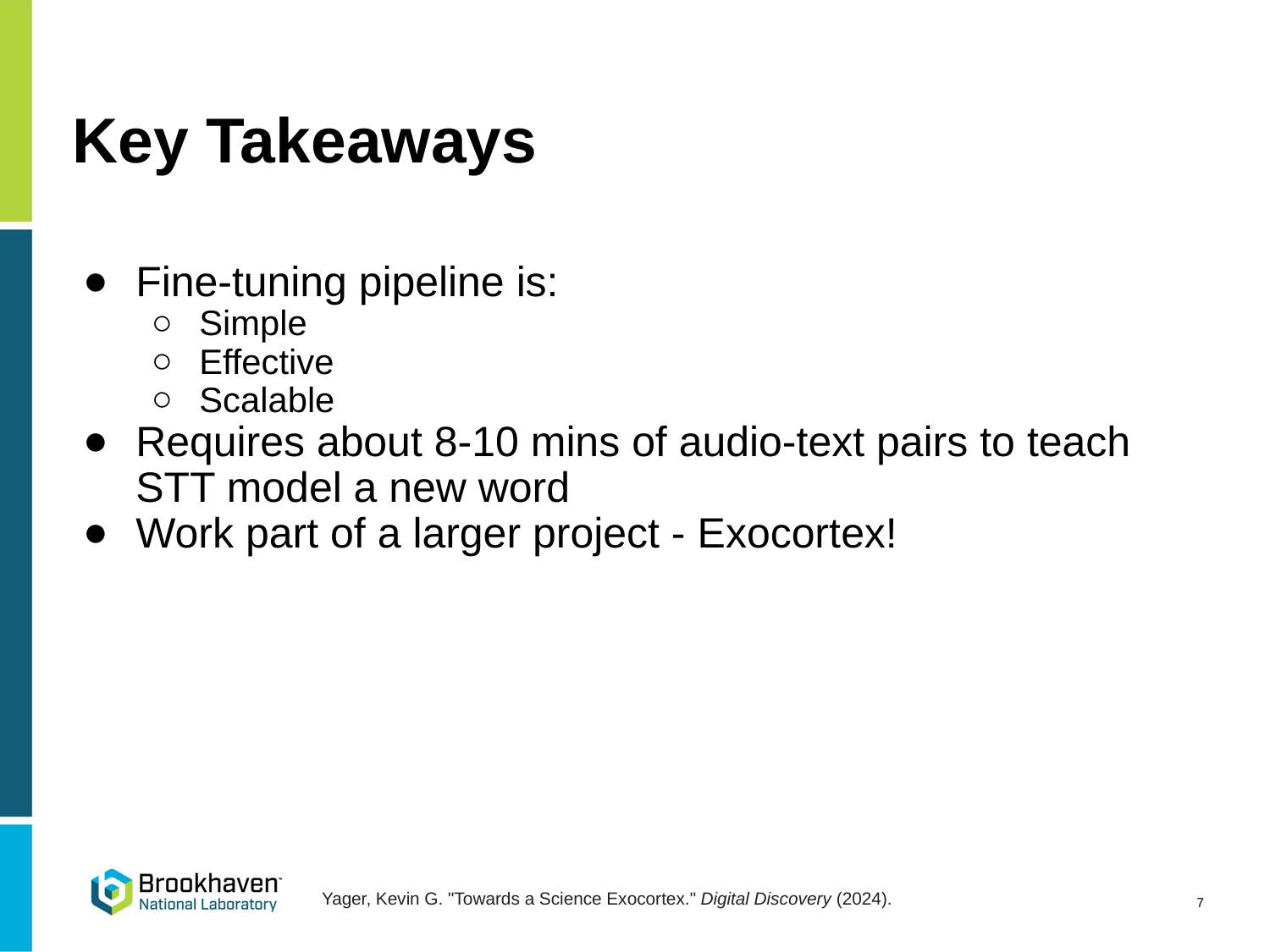

# Key Takeaways
Fine-tuning pipeline is:
Simple
Effective
Scalable
Requires about 8-10 mins of audio-text pairs to teach STT model a new word
Work part of a larger project - Exocortex!

Yager, Kevin G. "Towards a Science Exocortex." Digital Discovery (2024).
7